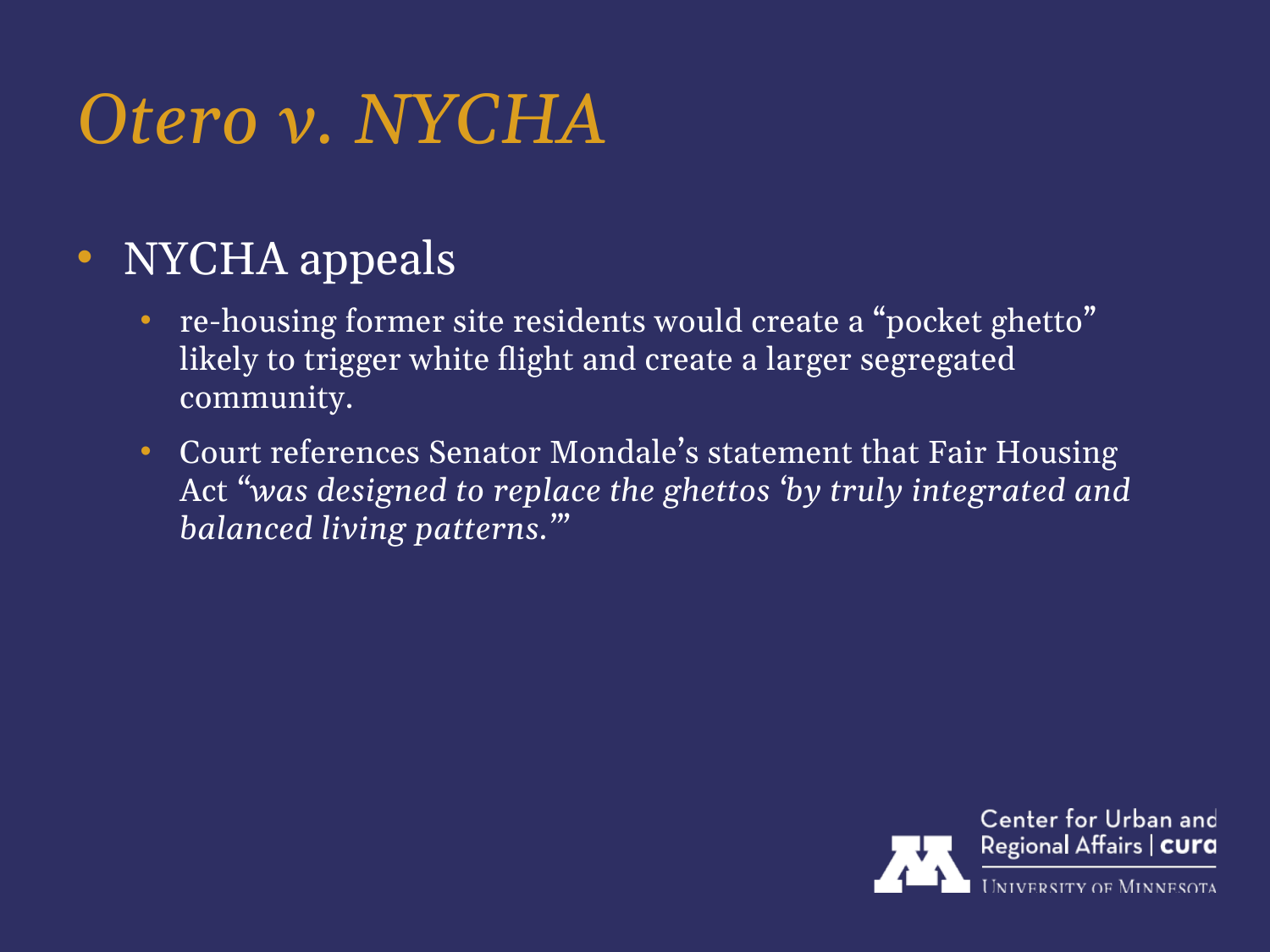

# Otero v. nycha
NYCHA appeals
re-housing former site residents would create a “pocket ghetto” likely to trigger white flight and create a larger segregated community.
Court references Senator Mondale’s statement that Fair Housing Act “was designed to replace the ghettos ‘by truly integrated and balanced living patterns.’”